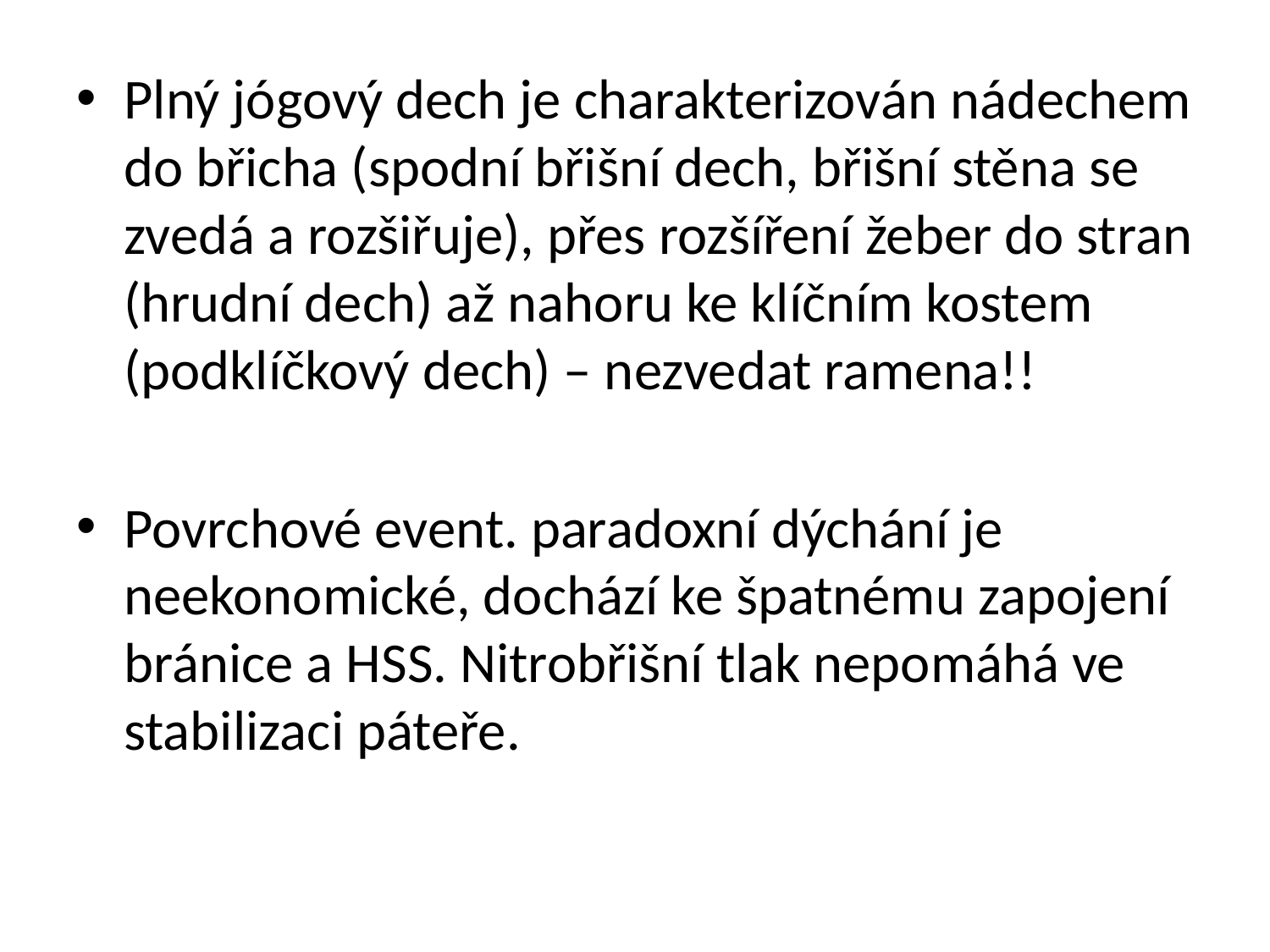

Plný jógový dech je charakterizován nádechem do břicha (spodní břišní dech, břišní stěna se zvedá a rozšiřuje), přes rozšíření žeber do stran (hrudní dech) až nahoru ke klíčním kostem (podklíčkový dech) – nezvedat ramena!!

Povrchové event. paradoxní dýchání je neekonomické, dochází ke špatnému zapojení bránice a HSS. Nitrobřišní tlak nepomáhá ve stabilizaci páteře.